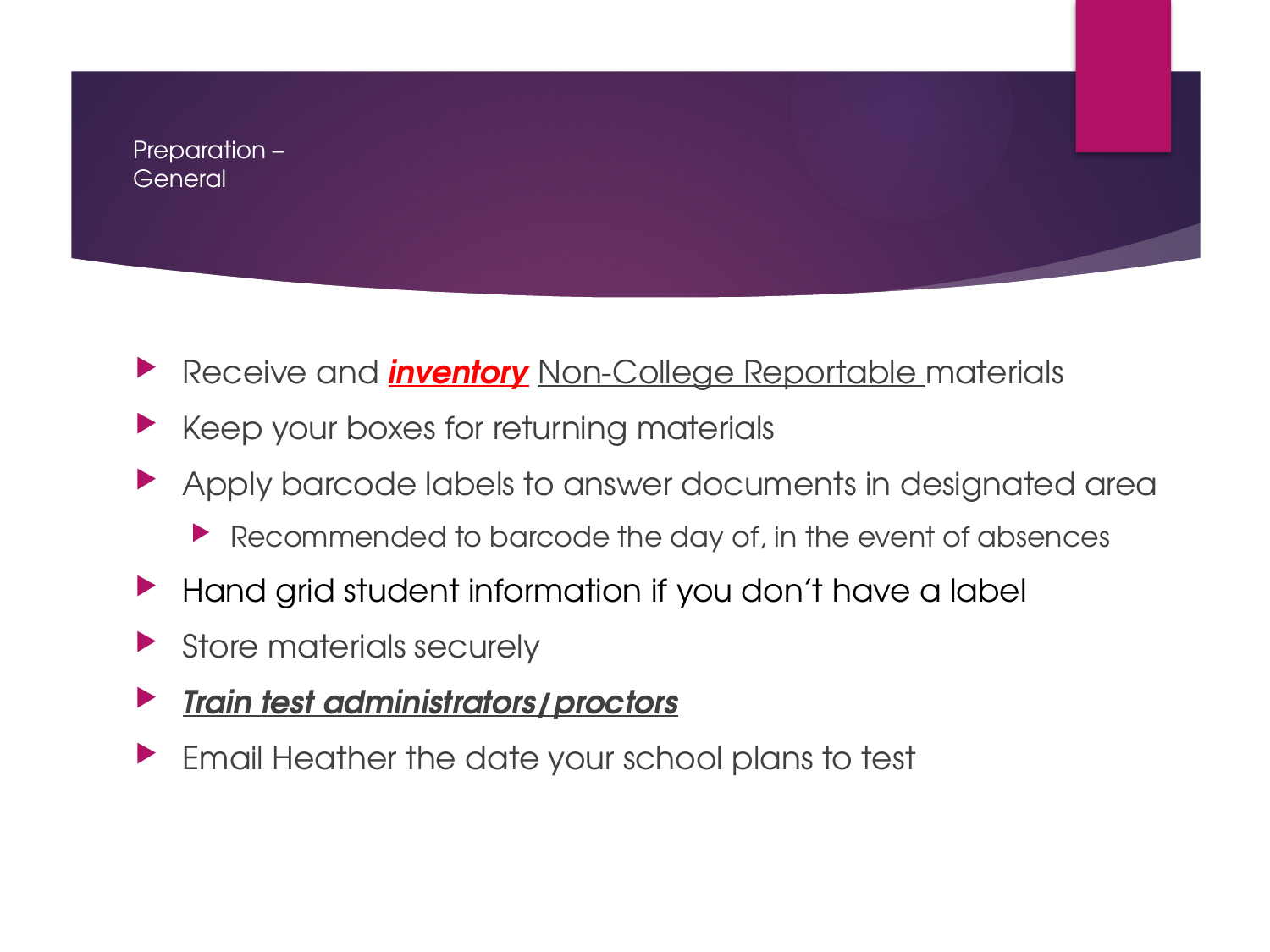

# Preparation – General
Receive and inventory Non-College Reportable materials
Keep your boxes for returning materials
Apply barcode labels to answer documents in designated area
Recommended to barcode the day of, in the event of absences
Hand grid student information if you don’t have a label
Store materials securely
Train test administrators/proctors
Email Heather the date your school plans to test